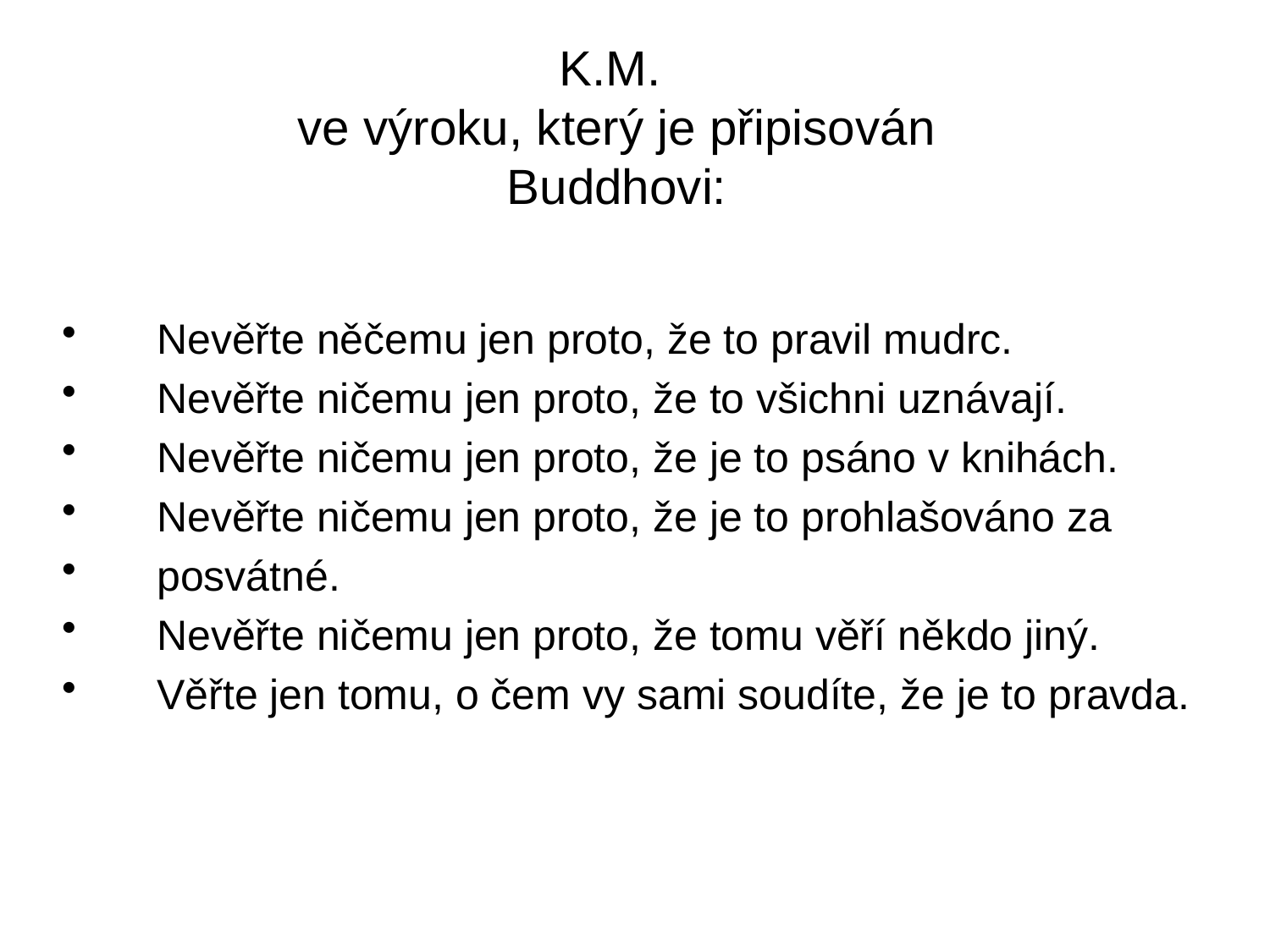

# K.M. ve výroku, který je připisován Buddhovi:

    Nevěřte něčemu jen proto, že to pravil mudrc.
    Nevěřte ničemu jen proto, že to všichni uznávají.
    Nevěřte ničemu jen proto, že je to psáno v knihách.
    Nevěřte ničemu jen proto, že je to prohlašováno za
    posvátné.
    Nevěřte ničemu jen proto, že tomu věří někdo jiný.
    Věřte jen tomu, o čem vy sami soudíte, že je to pravda.